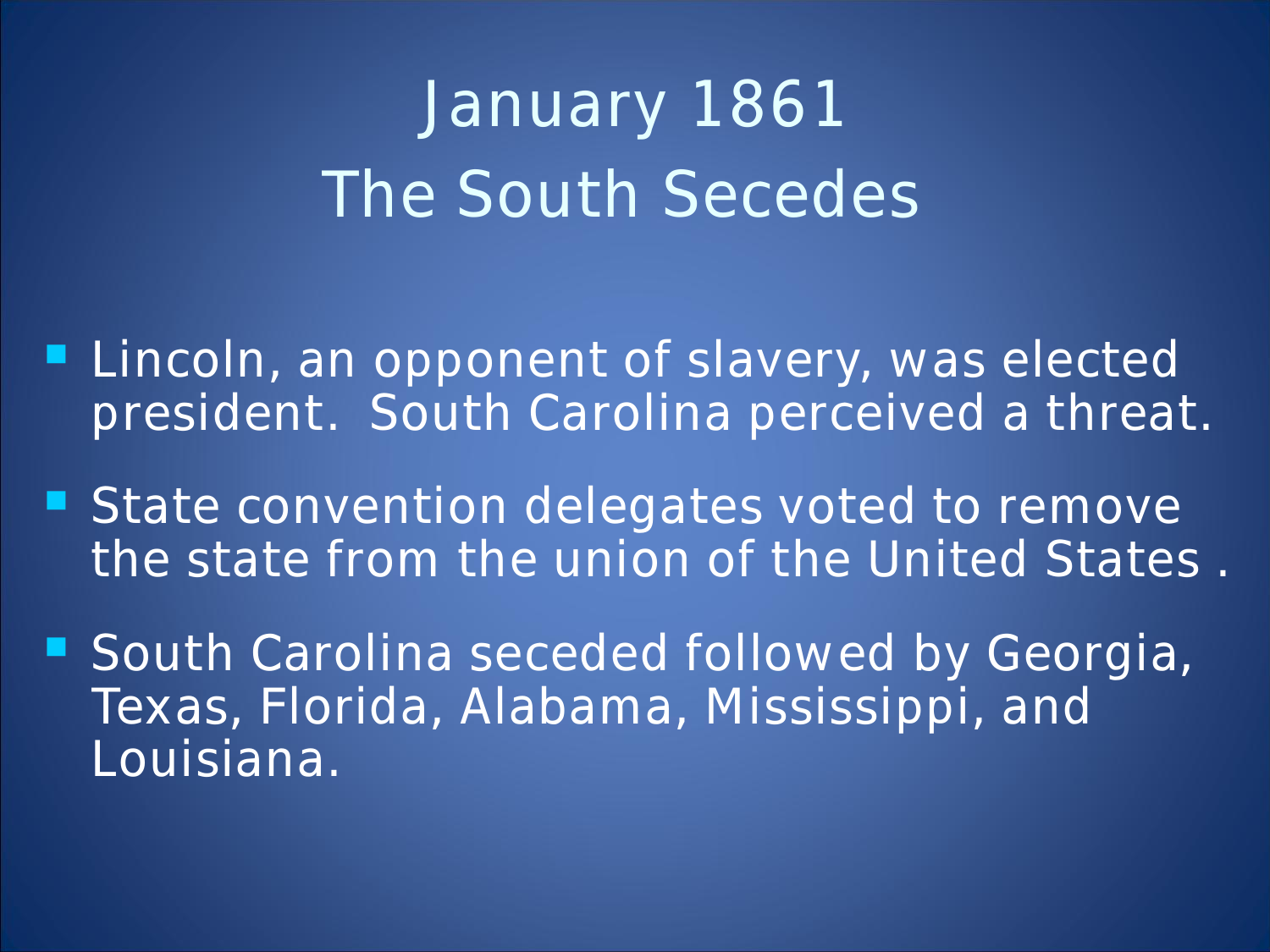

# January 1861 The South Secedes
Lincoln, an opponent of slavery, was elected president.  South Carolina perceived a threat.

State convention delegates voted to remove the state from the union of the United States .

South Carolina seceded followed by Georgia, Texas, Florida, Alabama, Mississippi, and Louisiana.